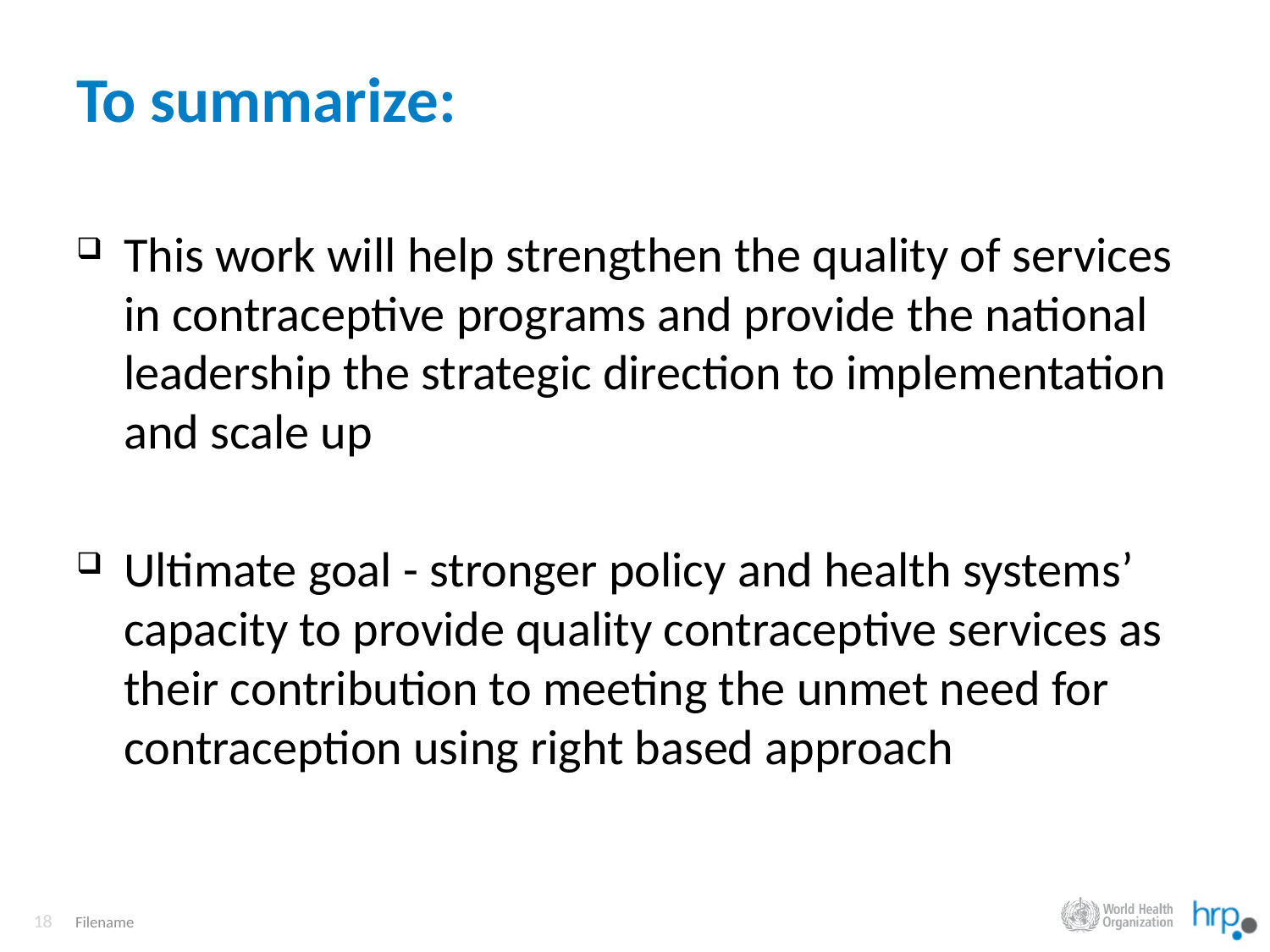

# To summarize:
This work will help strengthen the quality of services in contraceptive programs and provide the national leadership the strategic direction to implementation and scale up

Ultimate goal - stronger policy and health systems’ capacity to provide quality contraceptive services as their contribution to meeting the unmet need for contraception using right based approach

Filename